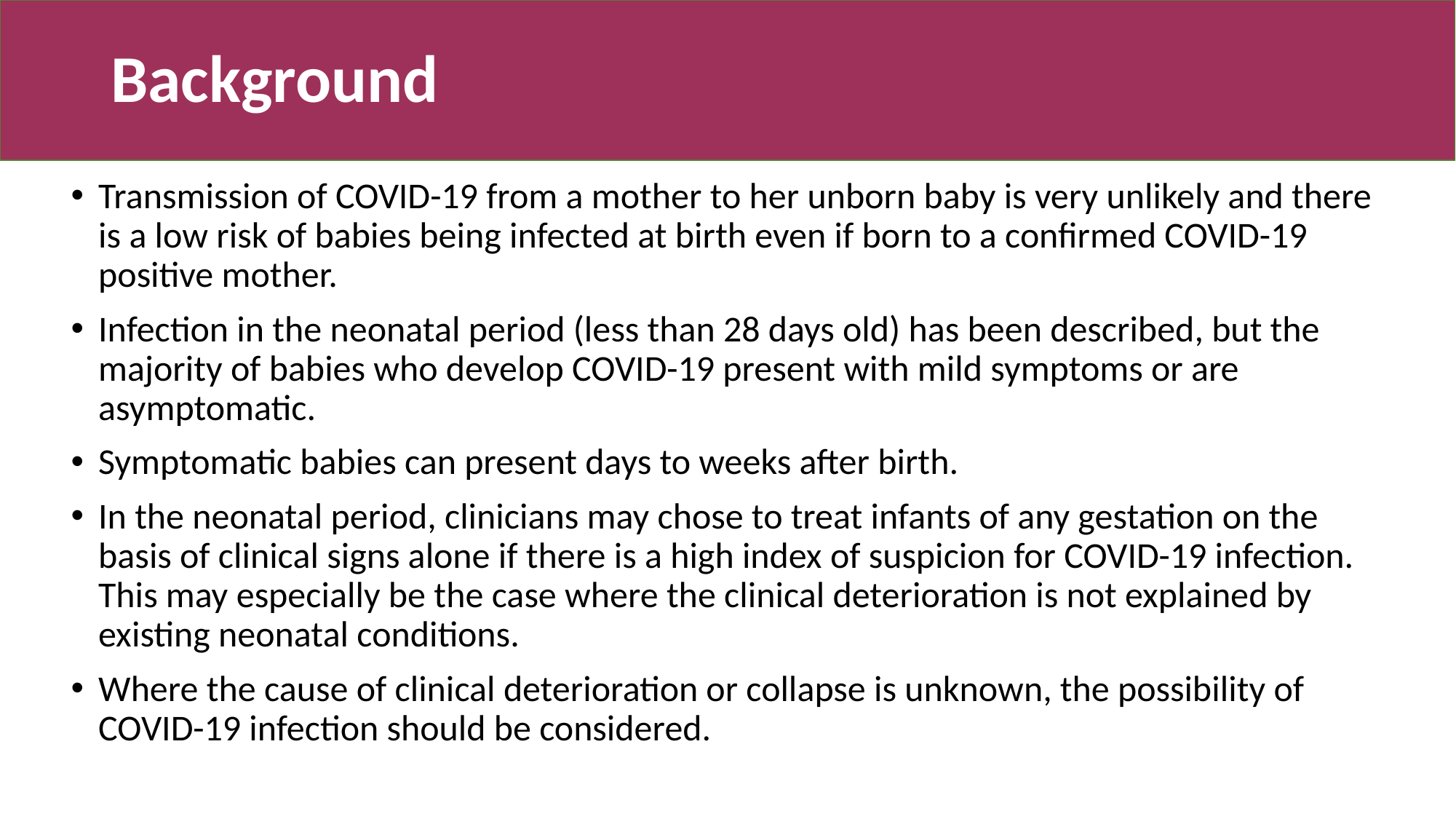

# Background
Transmission of COVID-19 from a mother to her unborn baby is very unlikely and there is a low risk of babies being infected at birth even if born to a confirmed COVID-19 positive mother.
Infection in the neonatal period (less than 28 days old) has been described, but the majority of babies who develop COVID-19 present with mild symptoms or are asymptomatic.
Symptomatic babies can present days to weeks after birth.
In the neonatal period, clinicians may chose to treat infants of any gestation on the basis of clinical signs alone if there is a high index of suspicion for COVID-19 infection.  This may especially be the case where the clinical deterioration is not explained by existing neonatal conditions.
Where the cause of clinical deterioration or collapse is unknown, the possibility of COVID-19 infection should be considered.